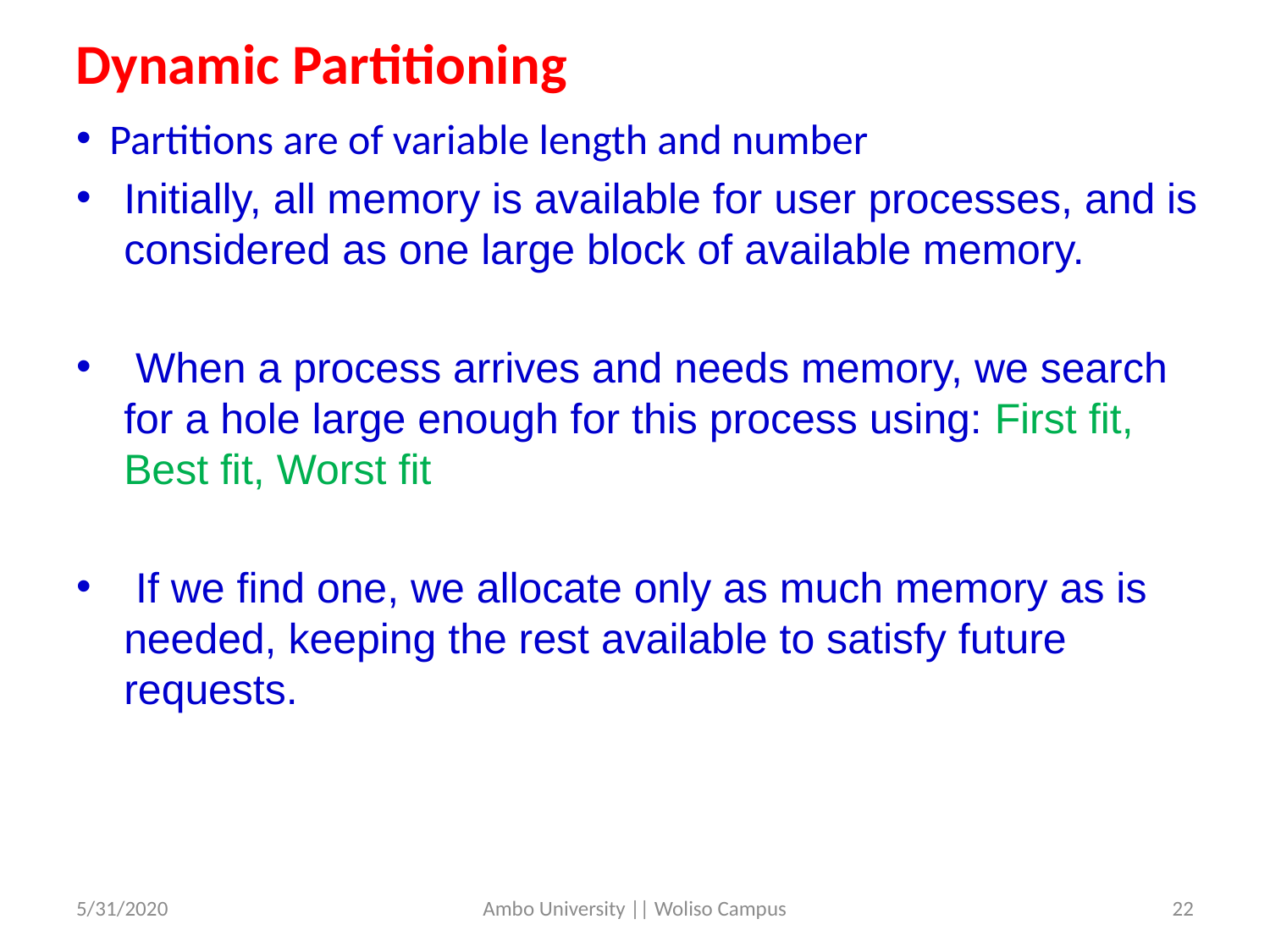

Dynamic Partitioning
Partitions are of variable length and number
Initially, all memory is available for user processes, and is considered as one large block of available memory.

 When a process arrives and needs memory, we search for a hole large enough for this process using: First fit, Best fit, Worst fit

 If we find one, we allocate only as much memory as is needed, keeping the rest available to satisfy future requests.

5/31/2020
Ambo University || Woliso Campus
22